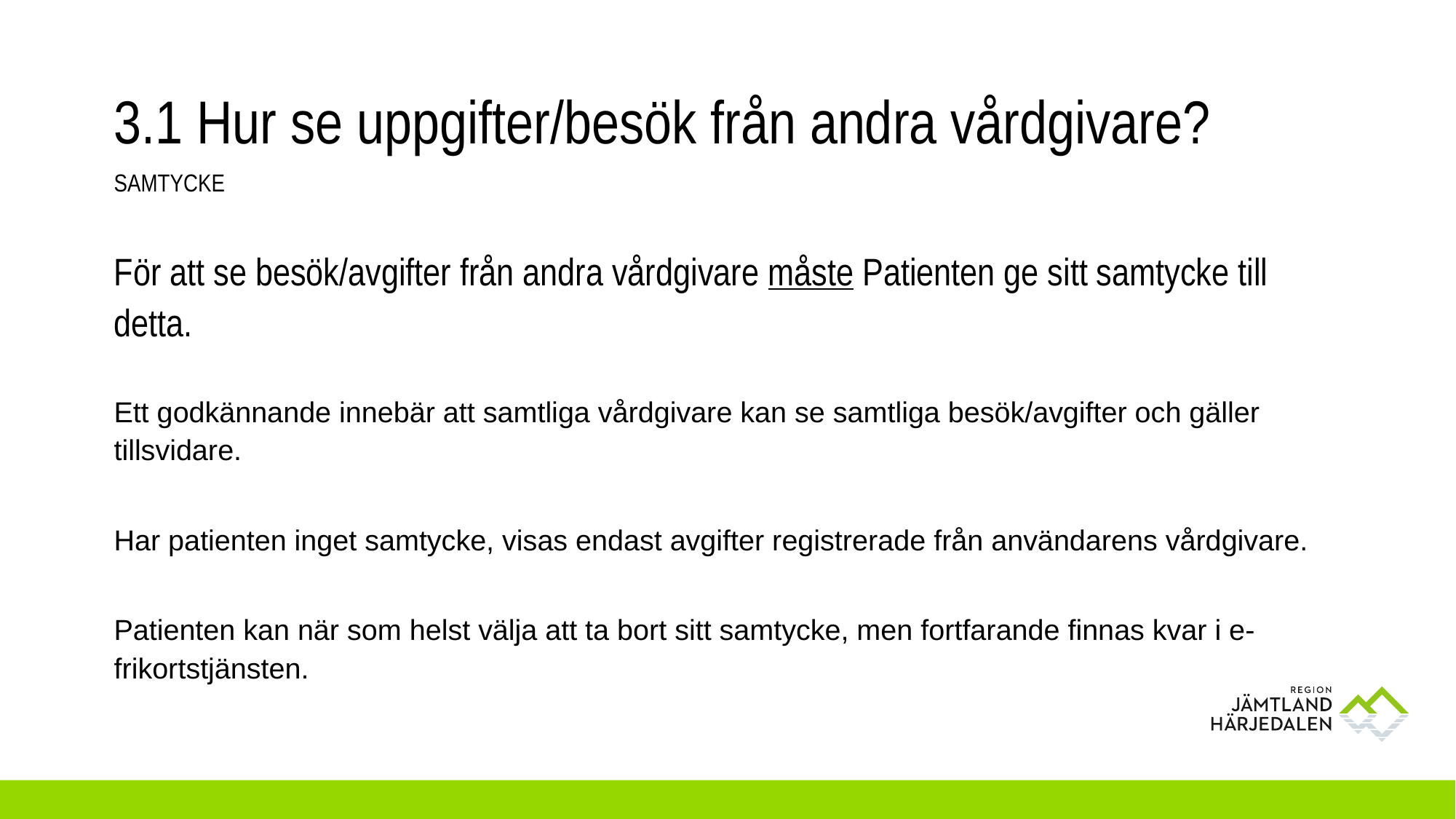

# 3.1 Hur se uppgifter/besök från andra vårdgivare?
Samtycke
För att se besök/avgifter från andra vårdgivare måste Patienten ge sitt samtycke till detta.

Ett godkännande innebär att samtliga vårdgivare kan se samtliga besök/avgifter och gäller tillsvidare.

Har patienten inget samtycke, visas endast avgifter registrerade från användarens vårdgivare.

Patienten kan när som helst välja att ta bort sitt samtycke, men fortfarande finnas kvar i e-frikortstjänsten.